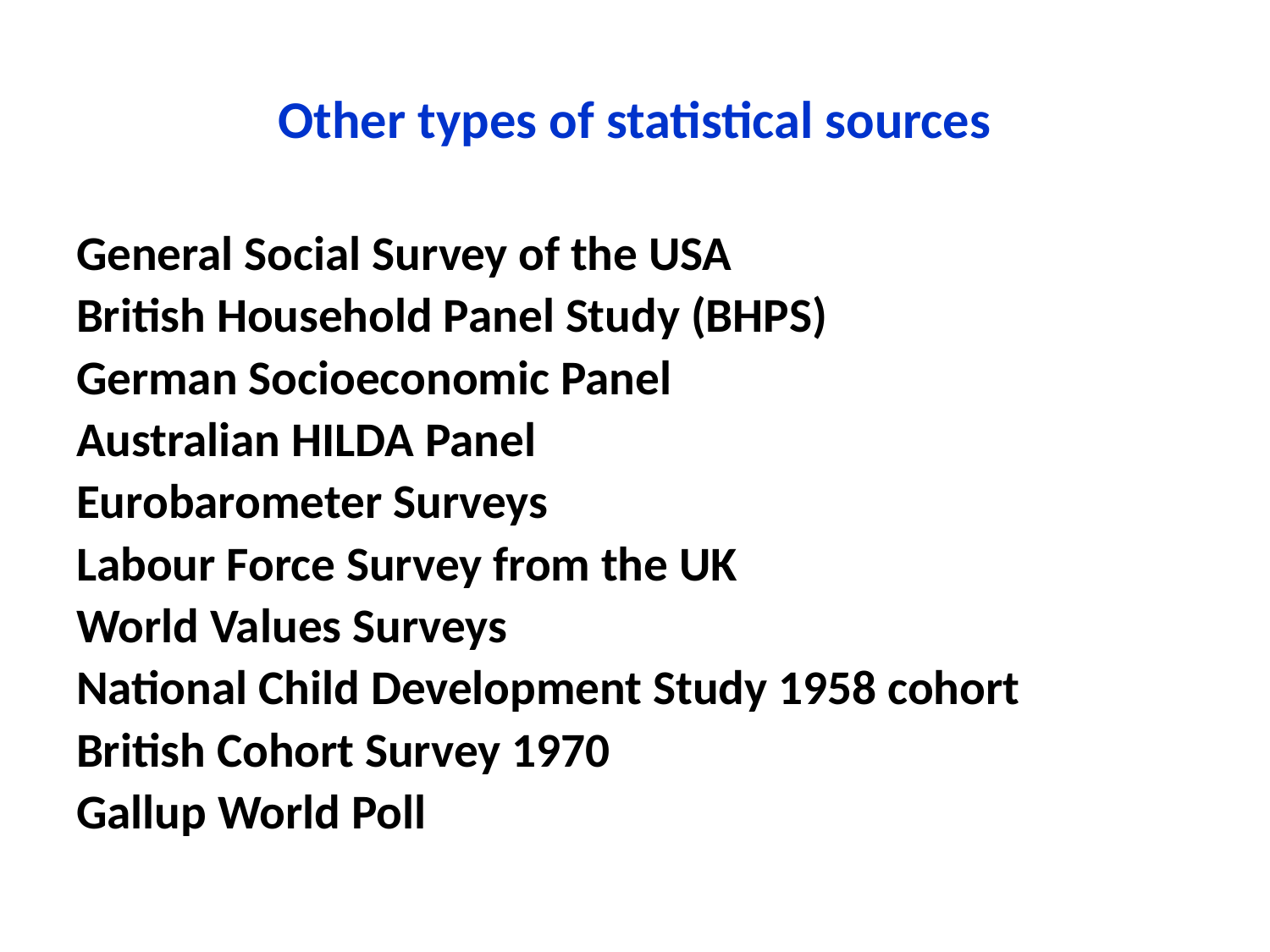

# Other types of statistical sources
General Social Survey of the USA
British Household Panel Study (BHPS)
German Socioeconomic Panel
Australian HILDA Panel
Eurobarometer Surveys
Labour Force Survey from the UK
World Values Surveys
National Child Development Study 1958 cohort
British Cohort Survey 1970
Gallup World Poll